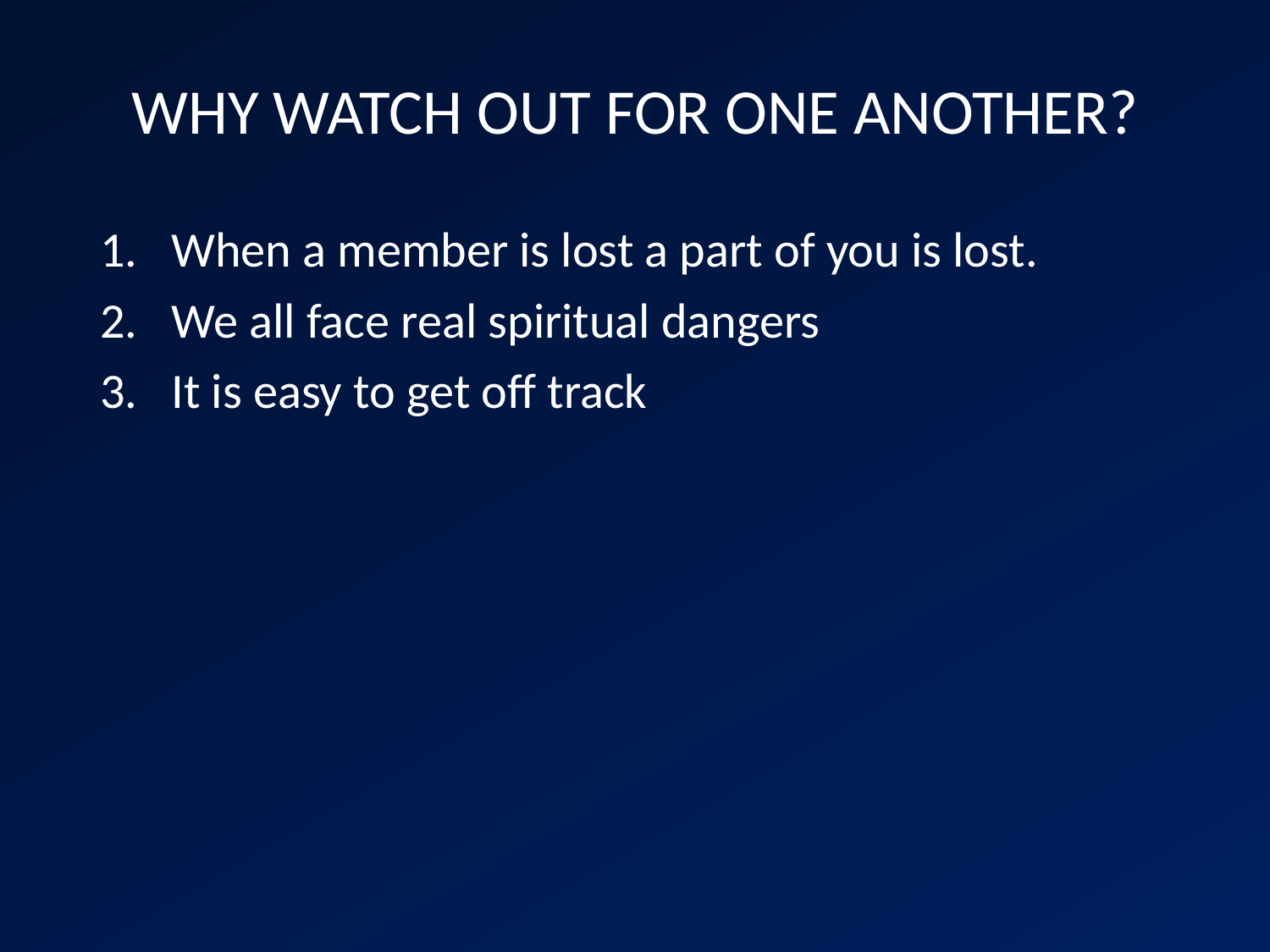

# WHY WATCH OUT FOR ONE ANOTHER?
When a member is lost a part of you is lost.
We all face real spiritual dangers
It is easy to get off track